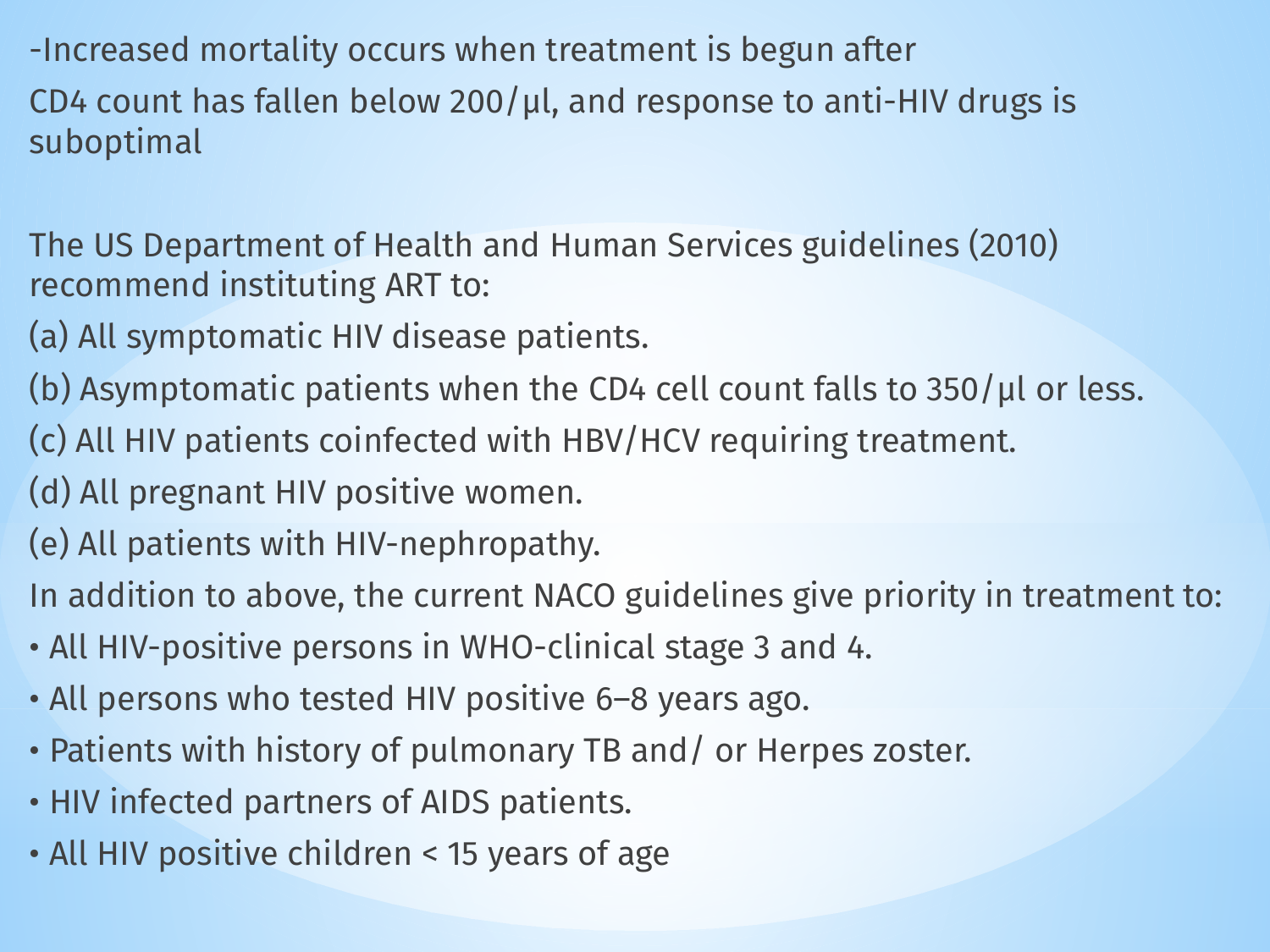

-Increased mortality occurs when treatment is begun after
CD4 count has fallen below 200/μl, and response to anti-HIV drugs is suboptimal

The US Department of Health and Human Services guidelines (2010) recommend instituting ART to:
(a) All symptomatic HIV disease patients.
(b) Asymptomatic patients when the CD4 cell count falls to 350/μl or less.
(c) All HIV patients coinfected with HBV/HCV requiring treatment.
(d) All pregnant HIV positive women.
(e) All patients with HIV-nephropathy.
In addition to above, the current NACO guidelines give priority in treatment to:
• All HIV-positive persons in WHO-clinical stage 3 and 4.
• All persons who tested HIV positive 6–8 years ago.
• Patients with history of pulmonary TB and/ or Herpes zoster.
• HIV infected partners of AIDS patients.
• All HIV positive children < 15 years of age
#